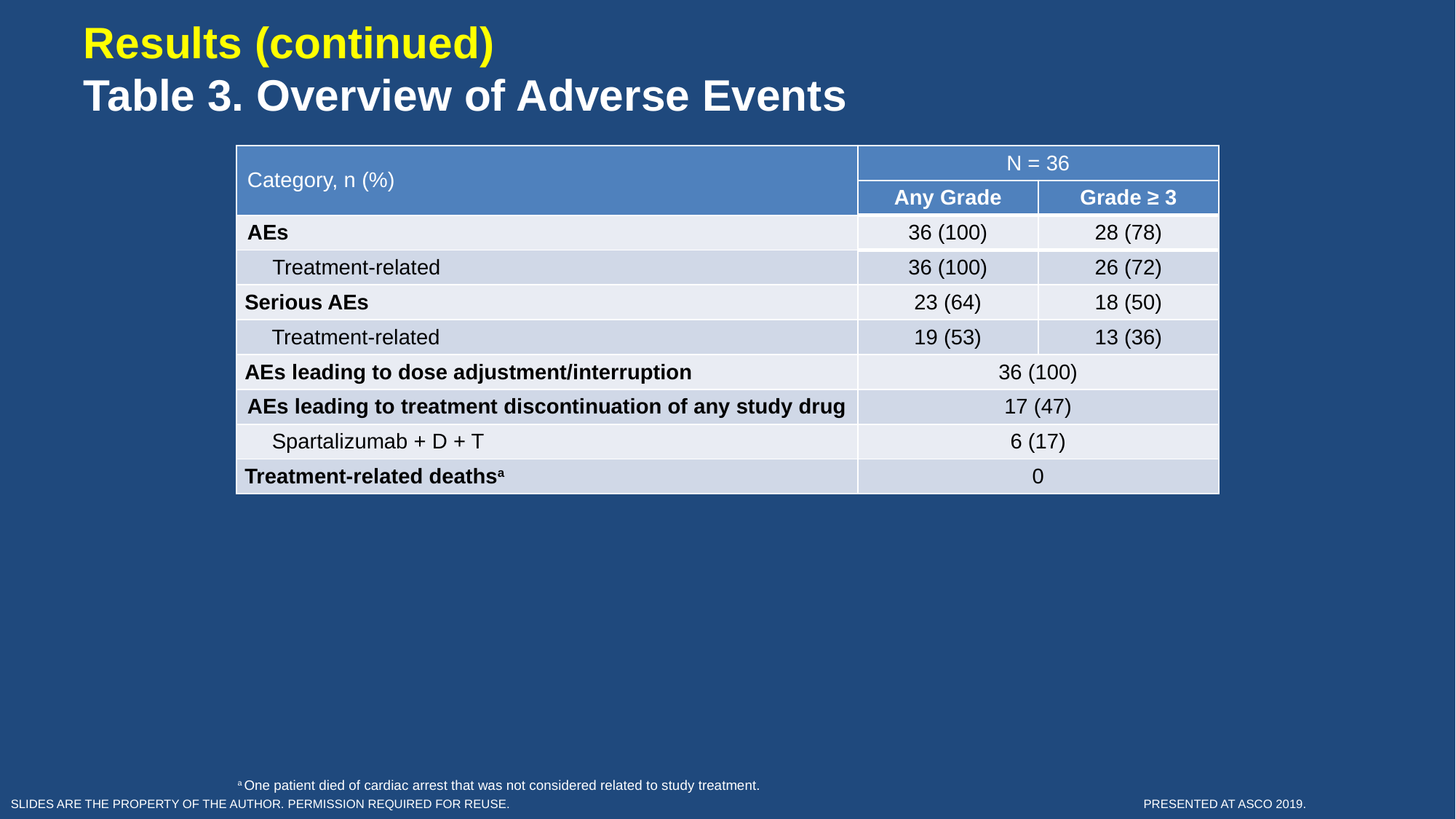

# Results (continued) Table 3. Overview of Adverse Events
| Category, n (%) | N = 36 |  |
| --- | --- | --- |
|  | Any Grade | Grade ≥ 3 |
| AEs | 36 (100) | 28 (78) |
| Treatment-related | 36 (100) | 26 (72) |
| Serious AEs | 23 (64) | 18 (50) |
| Treatment-related | 19 (53) | 13 (36) |
| AEs leading to dose adjustment/interruption | 36 (100) |  |
| AEs leading to treatment discontinuation of any study drug | 17 (47) |  |
| Spartalizumab + D + T | 6 (17) |  |
| Treatment-related deathsa | 0 |  |
a One patient died of cardiac arrest that was not considered related to study treatment.